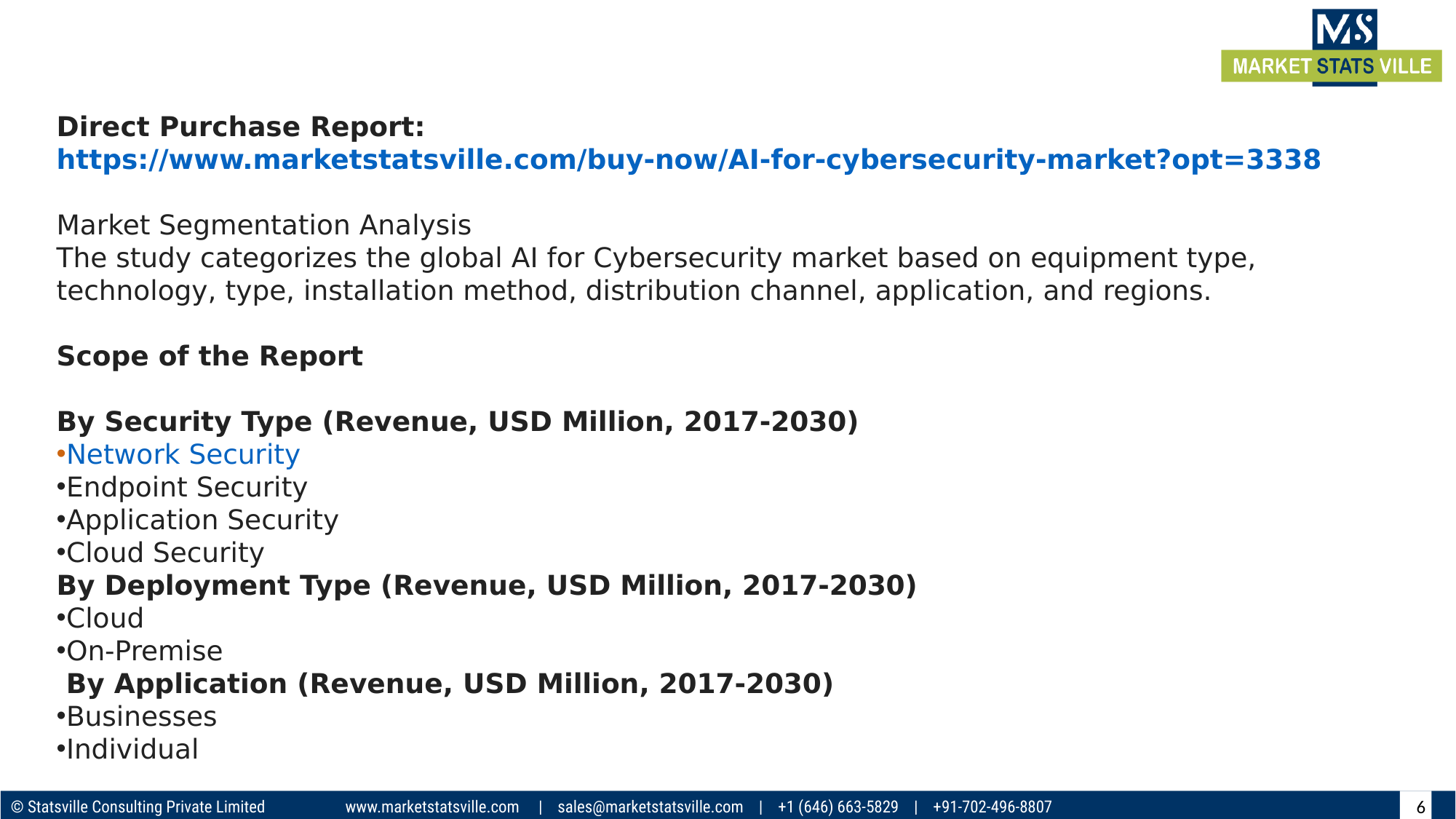

Direct Purchase Report: https://www.marketstatsville.com/buy-now/AI-for-cybersecurity-market?opt=3338

Market Segmentation Analysis
The study categorizes the global AI for Cybersecurity market based on equipment type, technology, type, installation method, distribution channel, application, and regions.

Scope of the Report

By Security Type (Revenue, USD Million, 2017-2030)
Network Security
Endpoint Security
Application Security
Cloud Security
By Deployment Type (Revenue, USD Million, 2017-2030)
Cloud
On-Premise
 By Application (Revenue, USD Million, 2017-2030)
Businesses
Individual

6